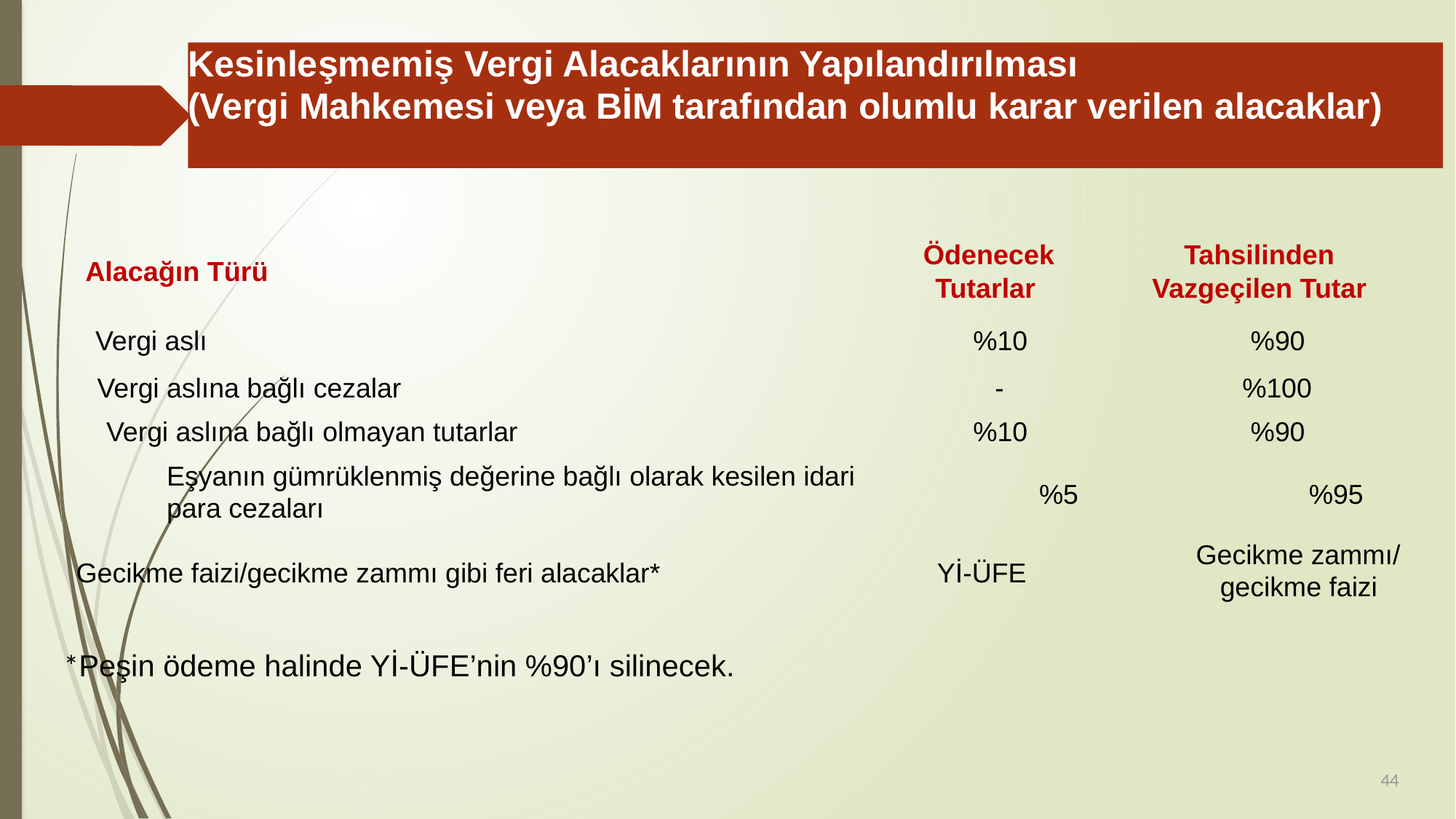

Kesinleşmemiş Vergi Alacaklarının Yapılandırılması
(Vergi Mahkemesi veya BİM tarafından olumlu karar verilen alacaklar)

Ödenecek	Tahsilinden

Alacağın Türü

Tutarlar	Vazgeçilen Tutar

Vergi aslı

%10

%90

Vergi aslına bağlı cezalar

-

%100

Vergi aslına bağlı olmayan tutarlar

%10

%90

Eşyanın gümrüklenmiş değerine bağlı olarak kesilen idari
para cezaları

%5	%95

Gecikme zammı/
	gecikme faizi

Gecikme faizi/gecikme zammı gibi feri alacaklar*	Yİ-ÜFE

*Peşin ödeme halinde Yİ-ÜFE’nin %90’ı silinecek.

44